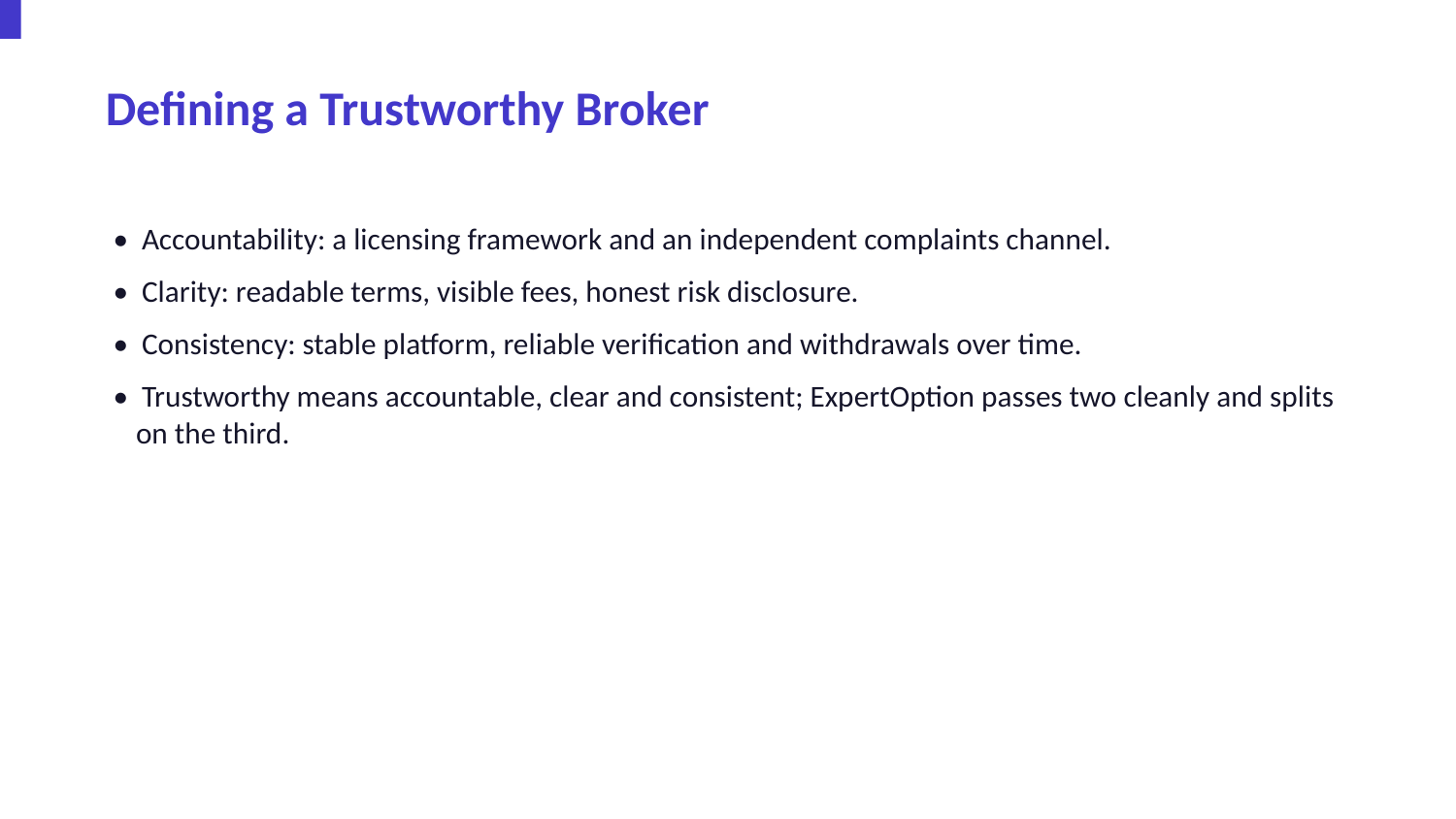

Defining a Trustworthy Broker
•  Accountability: a licensing framework and an independent complaints channel.
•  Clarity: readable terms, visible fees, honest risk disclosure.
•  Consistency: stable platform, reliable verification and withdrawals over time.
•  Trustworthy means accountable, clear and consistent; ExpertOption passes two cleanly and splits on the third.